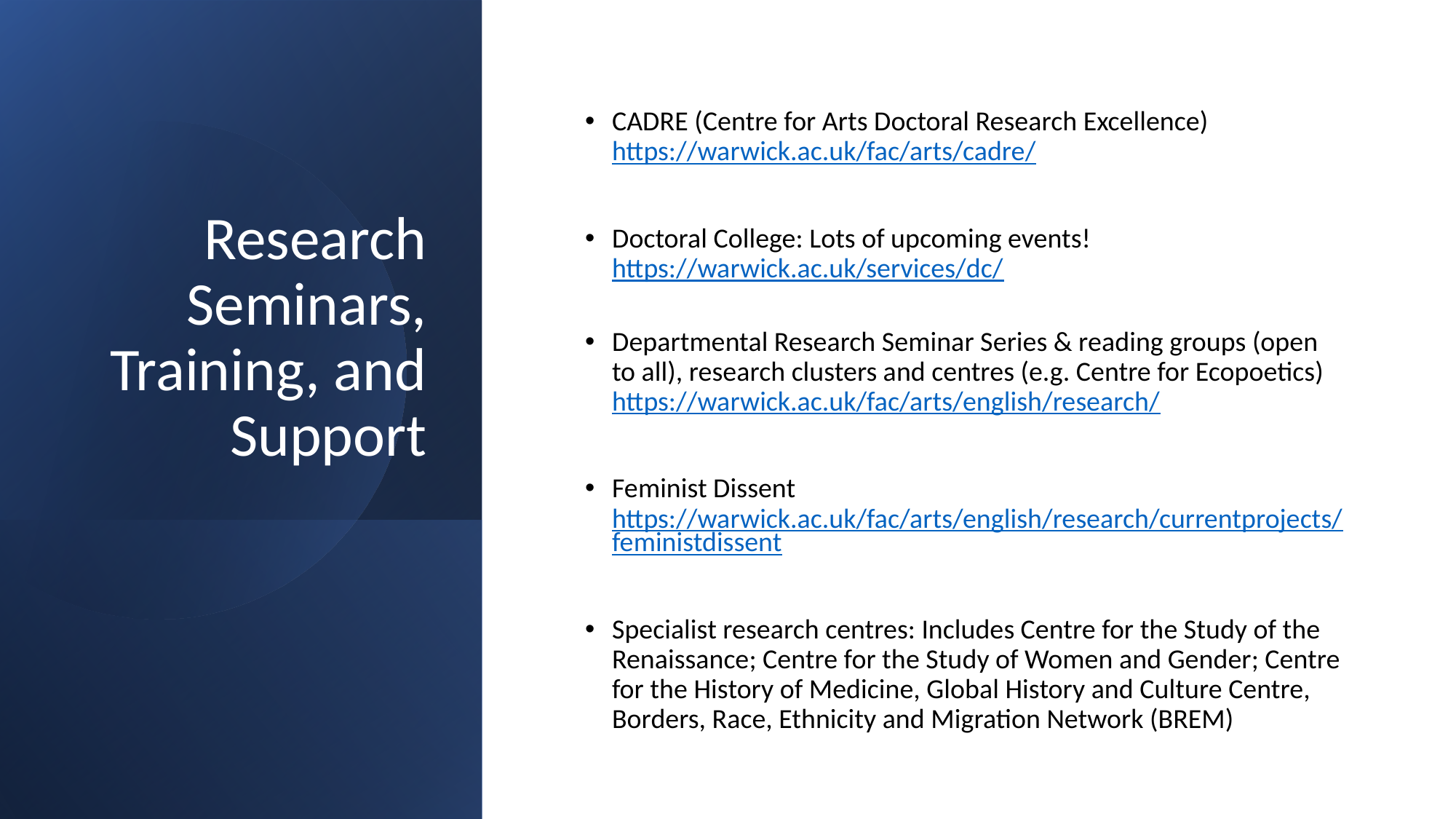

# Research Seminars, Training, and Support
CADRE (Centre for Arts Doctoral Research Excellence)
https://warwick.ac.uk/fac/arts/cadre/

Doctoral College: Lots of upcoming events!
https://warwick.ac.uk/services/dc/
Departmental Research Seminar Series & reading groups (open to all), research clusters and centres (e.g. Centre for Ecopoetics)
https://warwick.ac.uk/fac/arts/english/research/

Feminist Dissent
https://warwick.ac.uk/fac/arts/english/research/currentprojects/feministdissent

Specialist research centres: Includes Centre for the Study of the Renaissance; Centre for the Study of Women and Gender; Centre for the History of Medicine, Global History and Culture Centre, Borders, Race, Ethnicity and Migration Network (BREM)